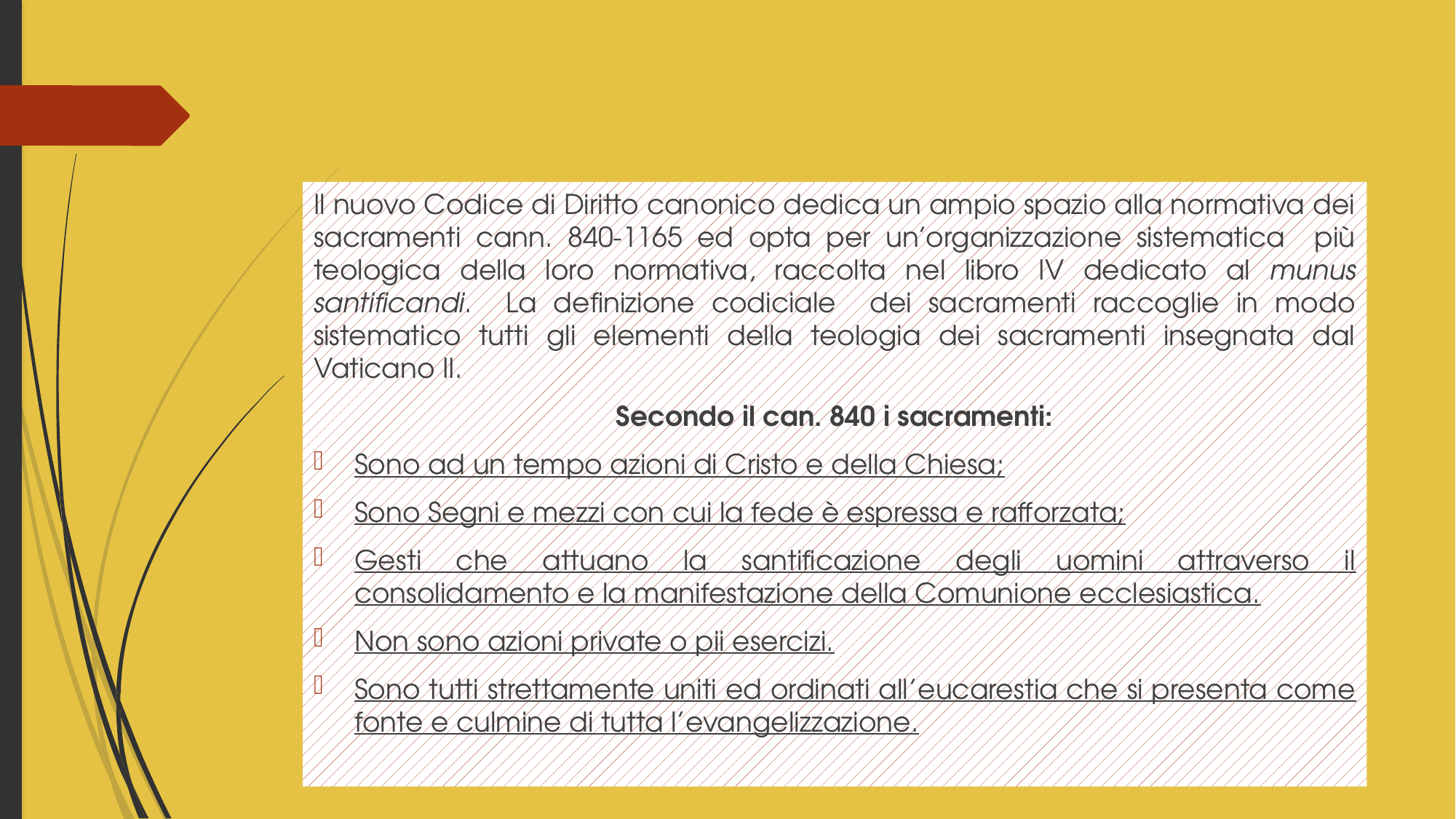

Il nuovo Codice di Diritto canonico dedica un ampio spazio alla normativa dei sacramenti cann. 840-1165 ed opta per un’organizzazione sistematica  più teologica della loro normativa, raccolta nel libro IV dedicato al munus santificandi.  La definizione codiciale  dei sacramenti raccoglie in modo sistematico tutti gli elementi della teologia dei sacramenti insegnata dal Vaticano II.
Secondo il can. 840 i sacramenti:
Sono ad un tempo azioni di Cristo e della Chiesa;
Sono Segni e mezzi con cui la fede è espressa e rafforzata;
Gesti che attuano la santificazione degli uomini attraverso il consolidamento e la manifestazione della Comunione ecclesiastica.
Non sono azioni private o pii esercizi.
Sono tutti strettamente uniti ed ordinati all’eucarestia che si presenta come fonte e culmine di tutta l’evangelizzazione.